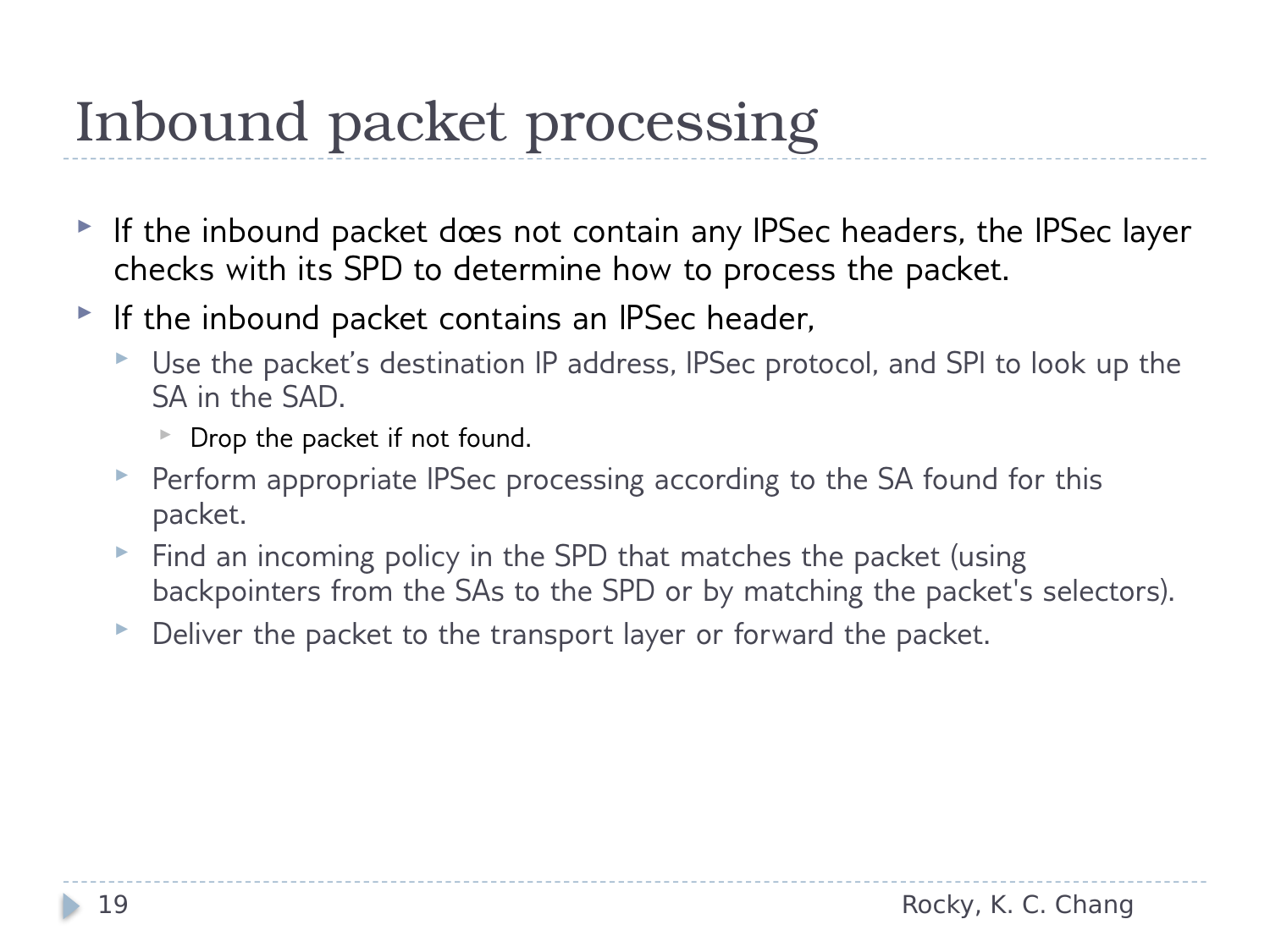

# Inbound packet processing
If the inbound packet does not contain any IPSec headers, the IPSec layer checks with its SPD to determine how to process the packet.
If the inbound packet contains an IPSec header,
Use the packet’s destination IP address, IPSec protocol, and SPI to look up the SA in the SAD.
Drop the packet if not found.
Perform appropriate IPSec processing according to the SA found for this packet.
Find an incoming policy in the SPD that matches the packet (using backpointers from the SAs to the SPD or by matching the packet's selectors).
Deliver the packet to the transport layer or forward the packet.
19
Rocky, K. C. Chang